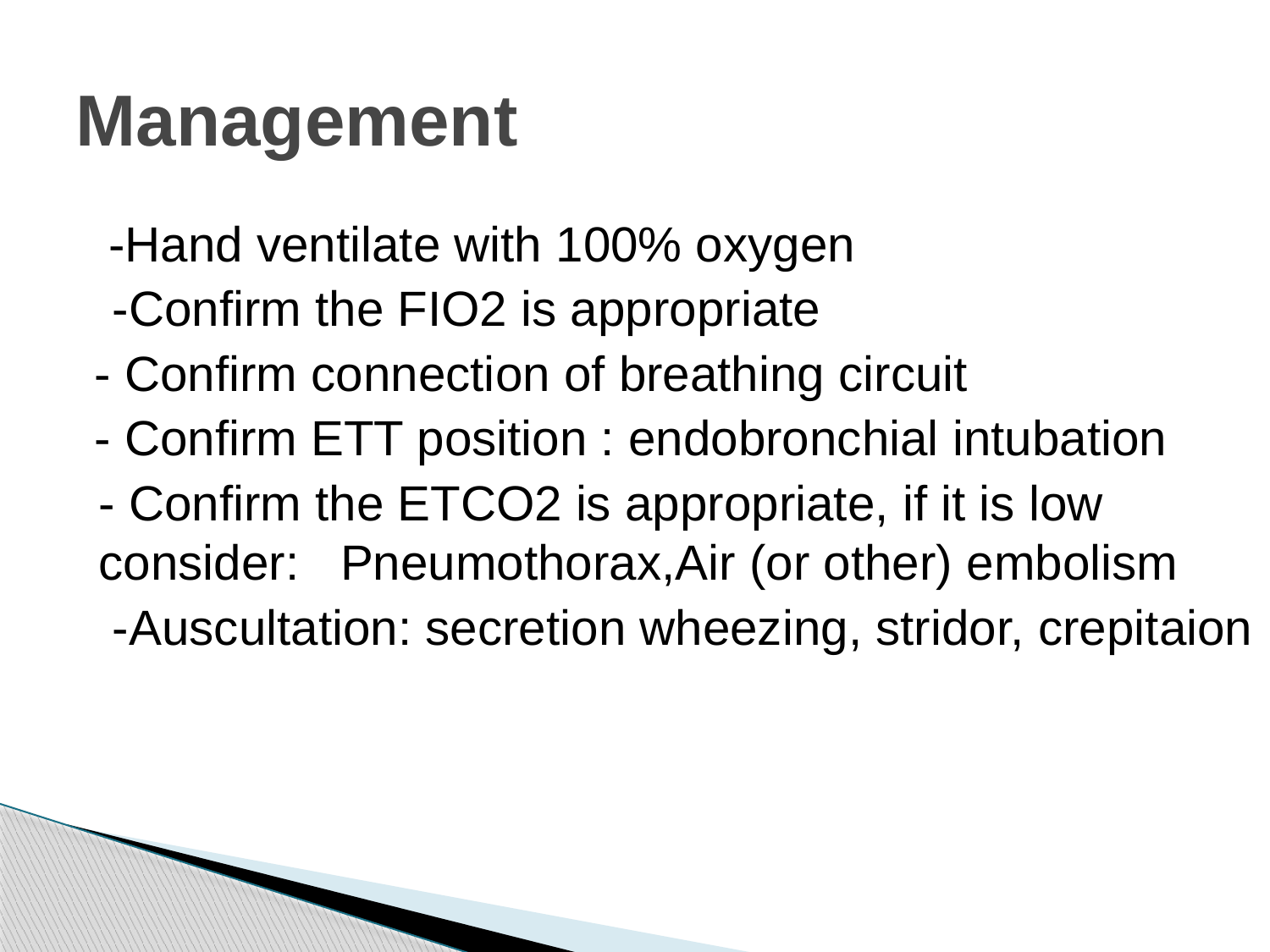

# Management
   -Hand ventilate with 100% oxygen
	 -Confirm the FIO2 is appropriate
  - Confirm connection of breathing circuit
  - Confirm ETT position : endobronchial intubation
	- Confirm the ETCO2 is appropriate, if it is low consider:   Pneumothorax,Air (or other) embolism
	 -Auscultation: secretion wheezing, stridor, crepitaion